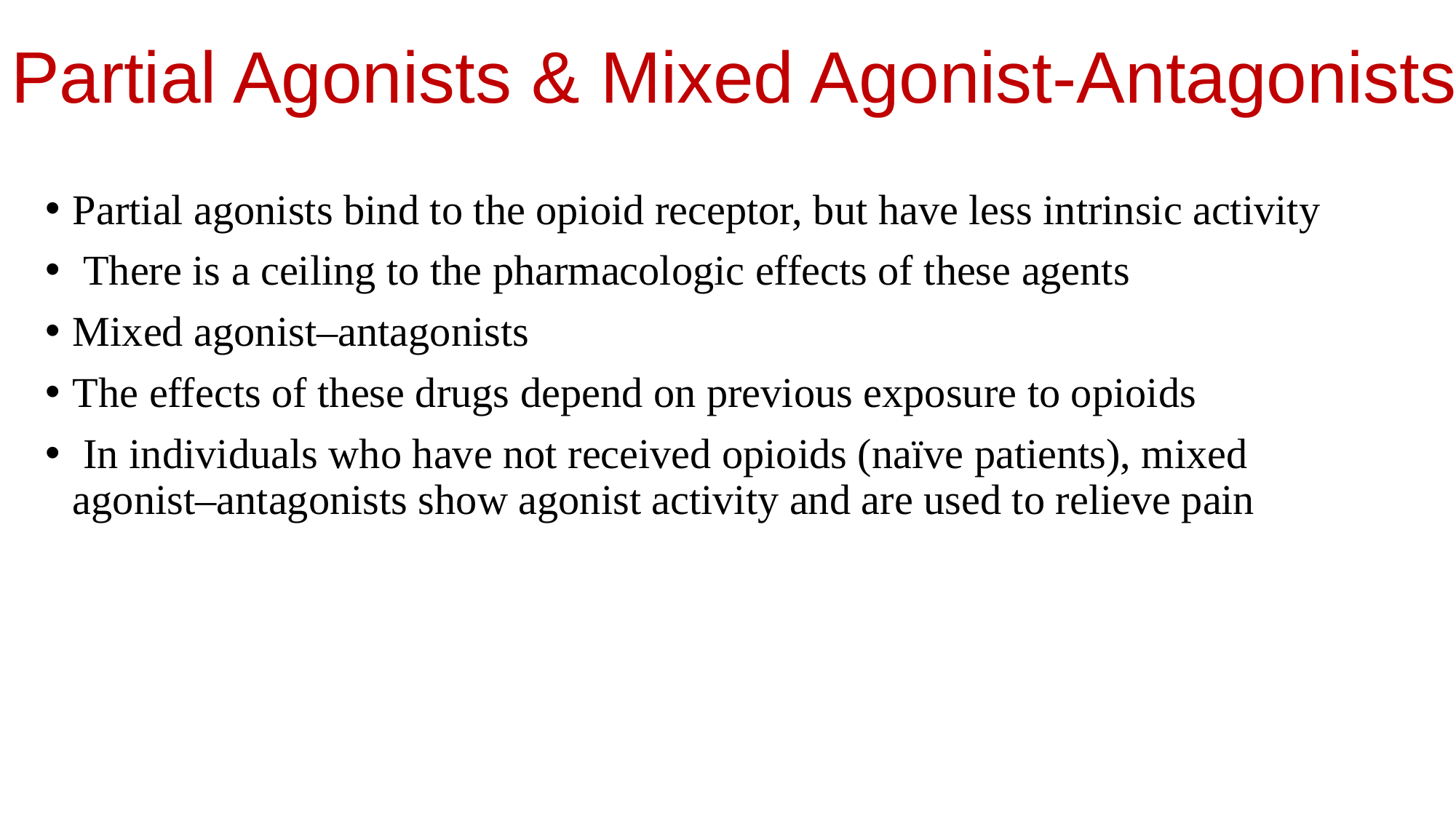

# Partial Agonists & Mixed Agonist-Antagonists
Partial agonists bind to the opioid receptor, but have less intrinsic activity
 There is a ceiling to the pharmacologic effects of these agents
Mixed agonist–antagonists
The effects of these drugs depend on previous exposure to opioids
 In individuals who have not received opioids (naïve patients), mixed agonist–antagonists show agonist activity and are used to relieve pain